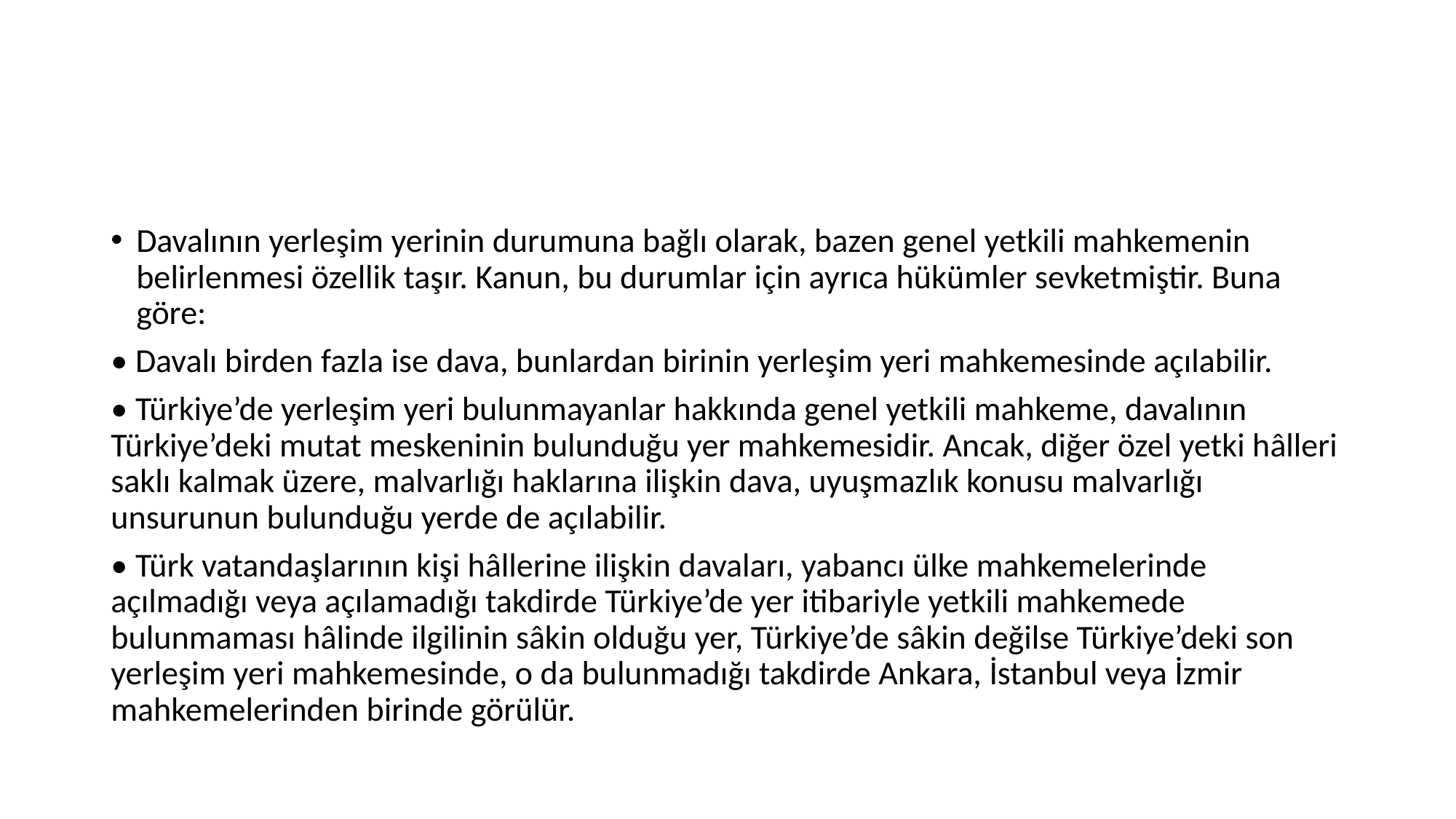

#
Davalının yerleşim yerinin durumuna bağlı olarak, bazen genel yetkili mahkemenin belirlenmesi özellik taşır. Kanun, bu durumlar için ayrıca hükümler sevketmiştir. Buna göre:
• Davalı birden fazla ise dava, bunlardan birinin yerleşim yeri mahkemesinde açılabilir.
• Türkiye’de yerleşim yeri bulunmayanlar hakkında genel yetkili mahkeme, davalının Türkiye’deki mutat meskeninin bulunduğu yer mahkemesidir. Ancak, diğer özel yetki hâlleri saklı kalmak üzere, malvarlığı haklarına ilişkin dava, uyuşmazlık konusu malvarlığı unsurunun bulunduğu yerde de açılabilir.
• Türk vatandaşlarının kişi hâllerine ilişkin davaları, yabancı ülke mahkemelerinde açılmadığı veya açılamadığı takdirde Türkiye’de yer itibariyle yetkili mahkemede bulunmaması hâlinde ilgilinin sâkin olduğu yer, Türkiye’de sâkin değilse Türkiye’deki son yerleşim yeri mahkemesinde, o da bulunmadığı takdirde Ankara, İstanbul veya İzmir mahkemelerinden birinde görülür.